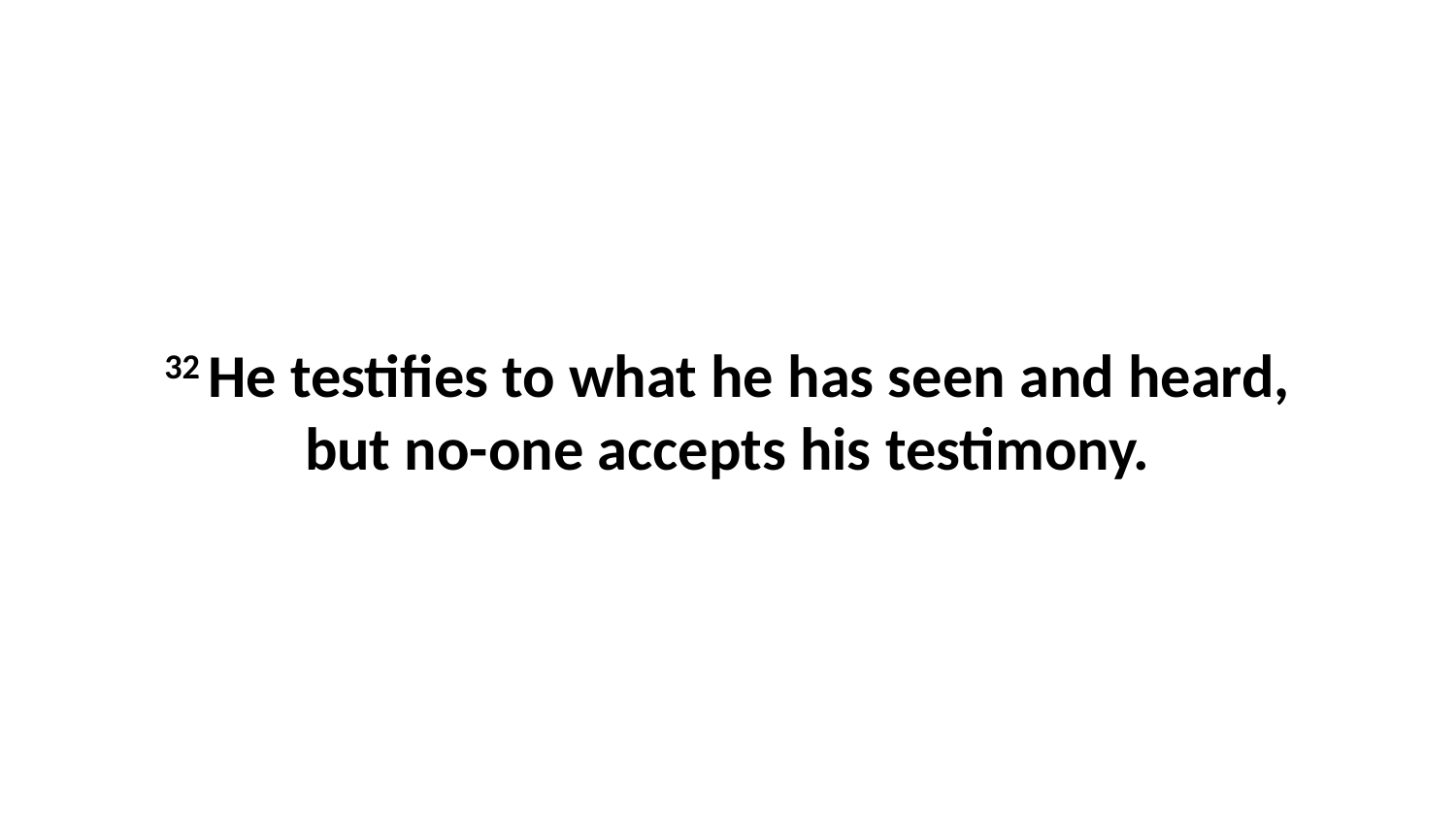

32 He testifies to what he has seen and heard, but no-one accepts his testimony.